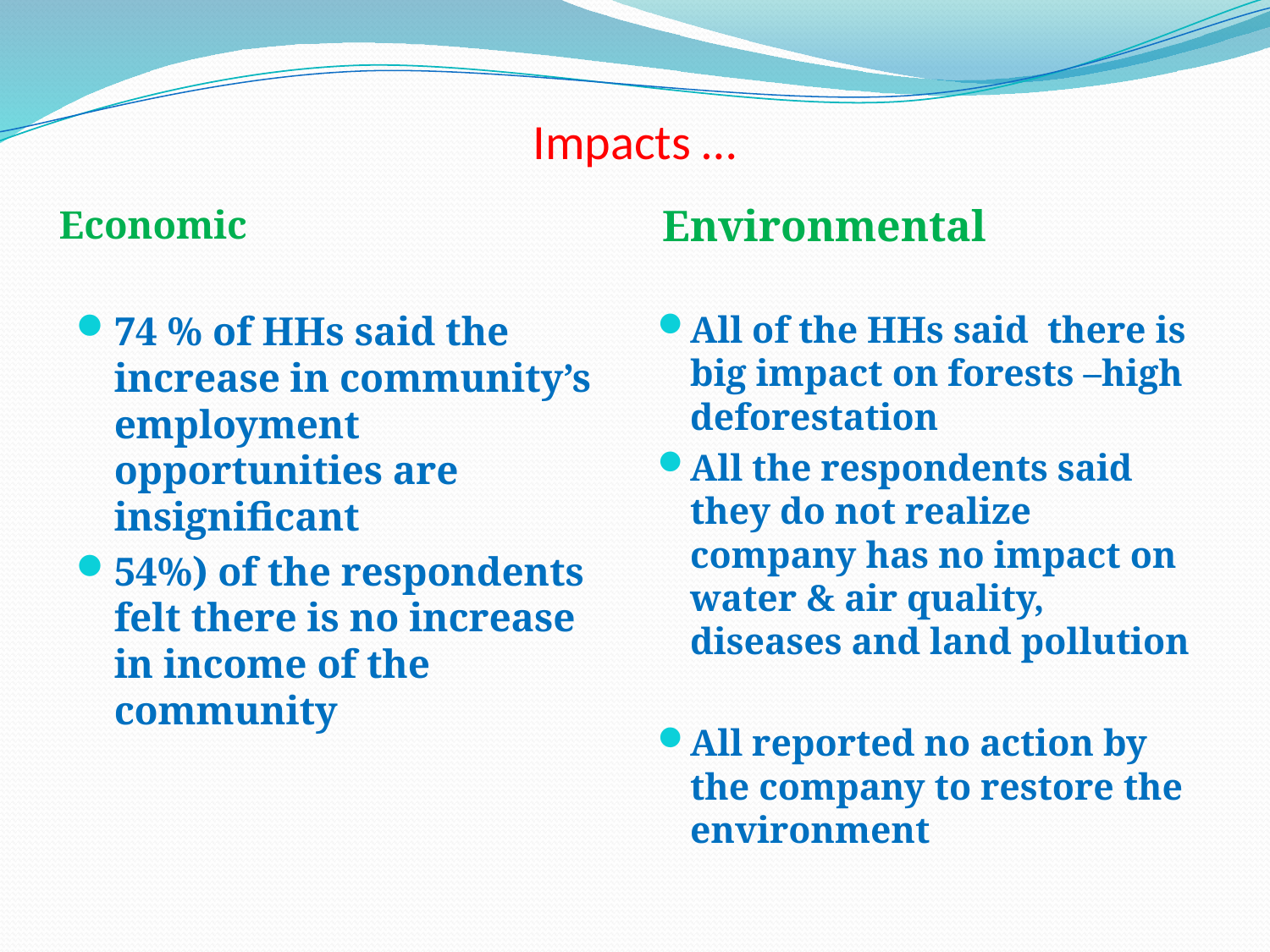

# Impacts …
Environmental
Economic
74 % of HHs said the increase in community’s employment opportunities are insignificant
54%) of the respondents felt there is no increase in income of the community

All of the HHs said  there is big impact on forests –high deforestation
All the respondents said they do not realize  company has no impact on water & air quality, diseases and land pollution

All reported no action by the company to restore the environment